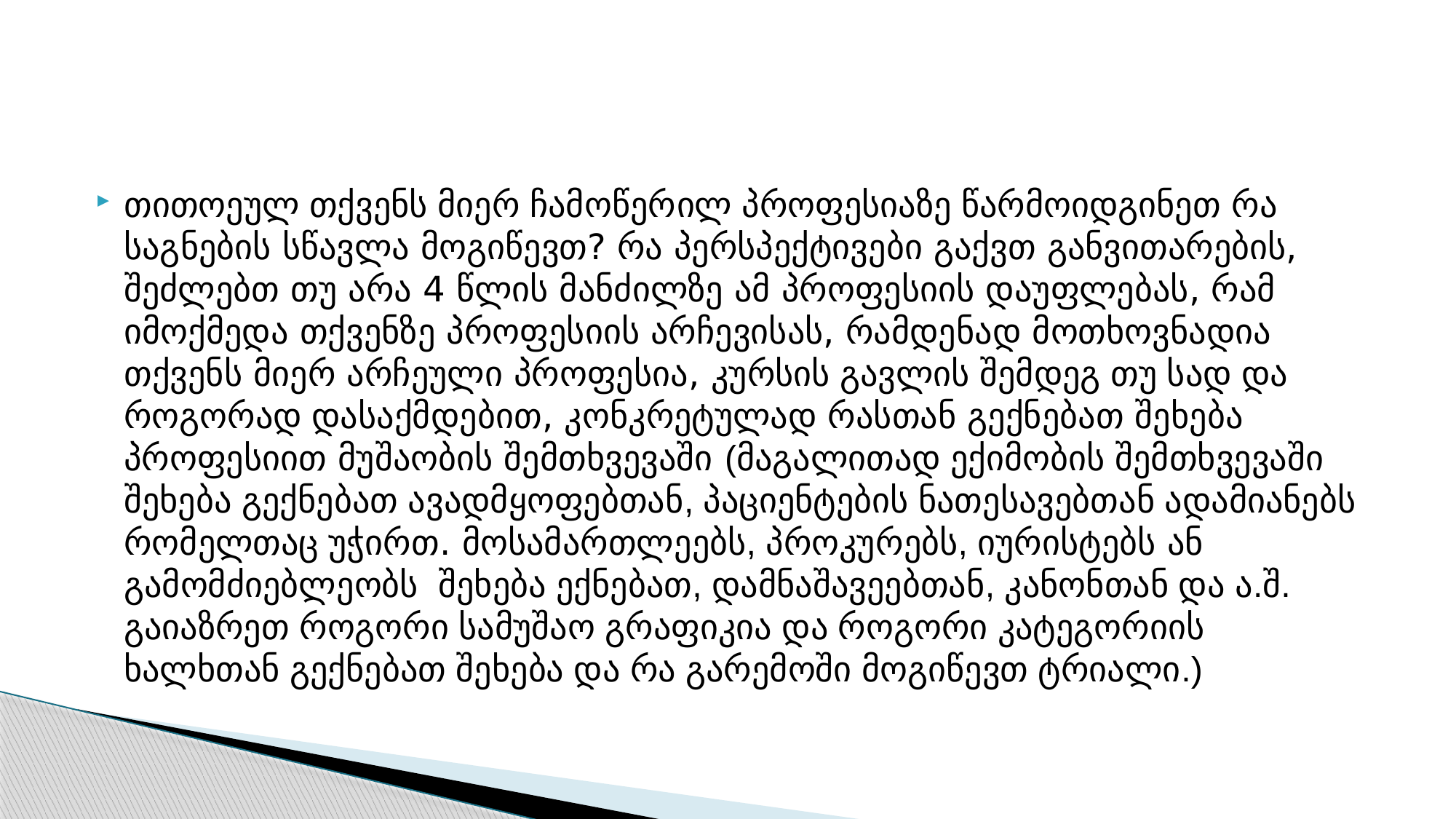

#
თითოეულ თქვენს მიერ ჩამოწერილ პროფესიაზე წარმოიდგინეთ რა საგნების სწავლა მოგიწევთ? რა პერსპექტივები გაქვთ განვითარების, შეძლებთ თუ არა 4 წლის მანძილზე ამ პროფესიის დაუფლებას, რამ იმოქმედა თქვენზე პროფესიის არჩევისას, რამდენად მოთხოვნადია თქვენს მიერ არჩეული პროფესია, კურსის გავლის შემდეგ თუ სად და როგორად დასაქმდებით, კონკრეტულად რასთან გექნებათ შეხება პროფესიით მუშაობის შემთხვევაში (მაგალითად ექიმობის შემთხვევაში შეხება გექნებათ ავადმყოფებთან, პაციენტების ნათესავებთან ადამიანებს რომელთაც უჭირთ. მოსამართლეებს, პროკურებს, იურისტებს ან გამომძიებლეობს  შეხება ექნებათ, დამნაშავეებთან, კანონთან და ა.შ. გაიაზრეთ როგორი სამუშაო გრაფიკია და როგორი კატეგორიის ხალხთან გექნებათ შეხება და რა გარემოში მოგიწევთ ტრიალი.)